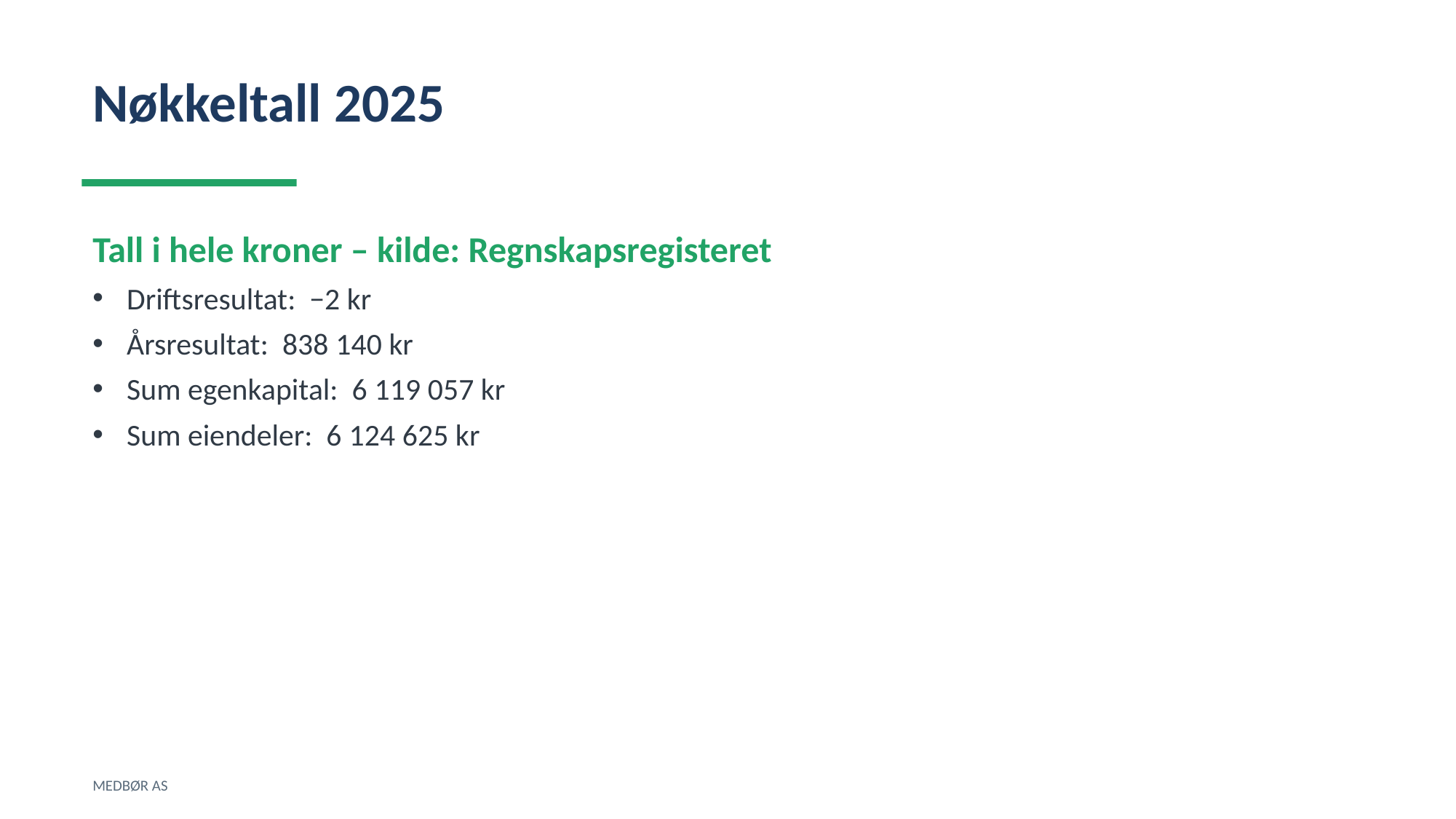

Nøkkeltall 2025

Tall i hele kroner – kilde: Regnskapsregisteret
Driftsresultat:  −2 kr
Årsresultat:  838 140 kr
Sum egenkapital:  6 119 057 kr
Sum eiendeler:  6 124 625 kr
MEDBØR AS